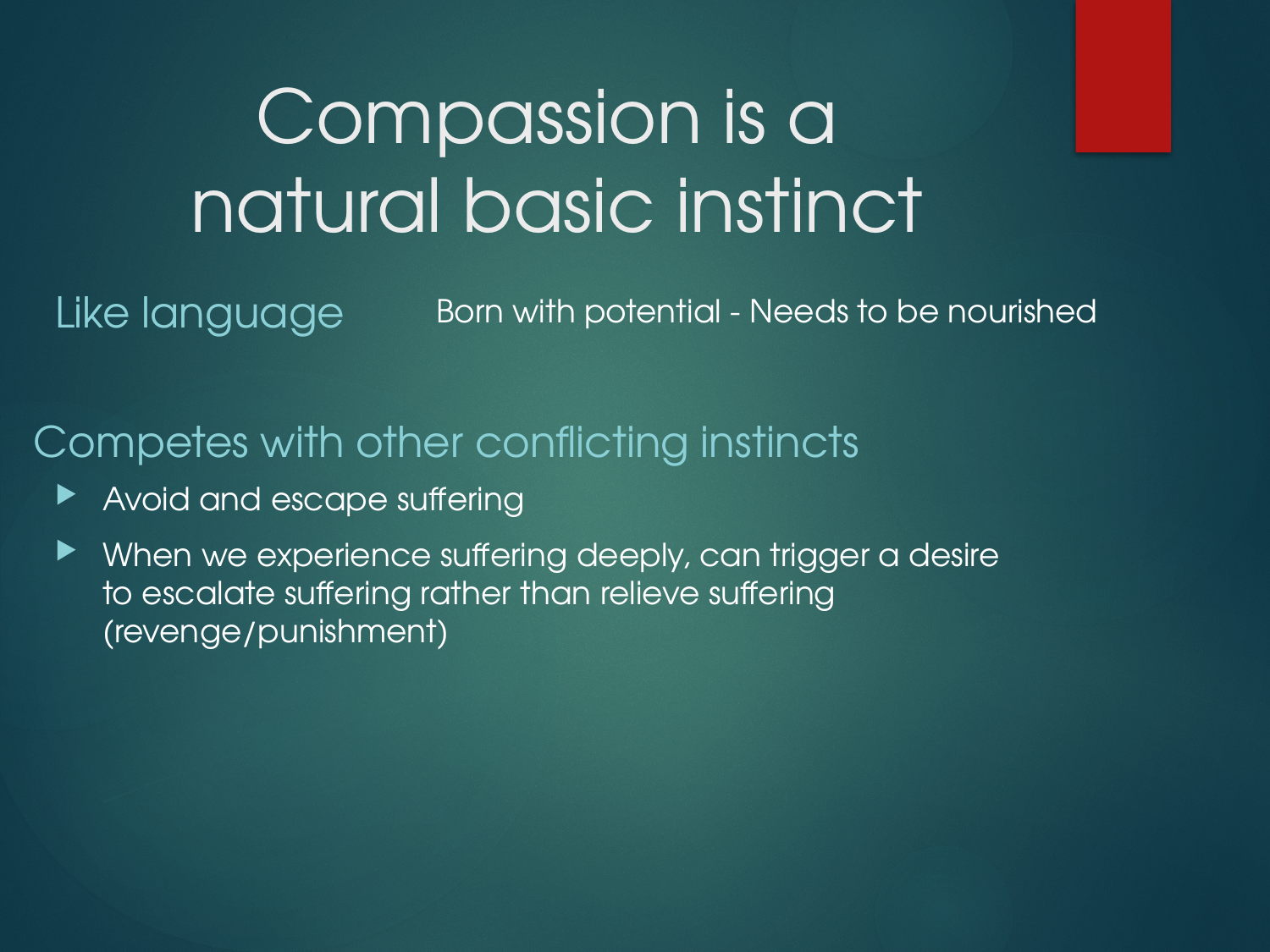

# Compassion is a natural basic instinct
Like language
Born with potential - Needs to be nourished
Competes with other conflicting instincts
Avoid and escape suffering
When we experience suffering deeply, can trigger a desire to escalate suffering rather than relieve suffering (revenge/punishment)